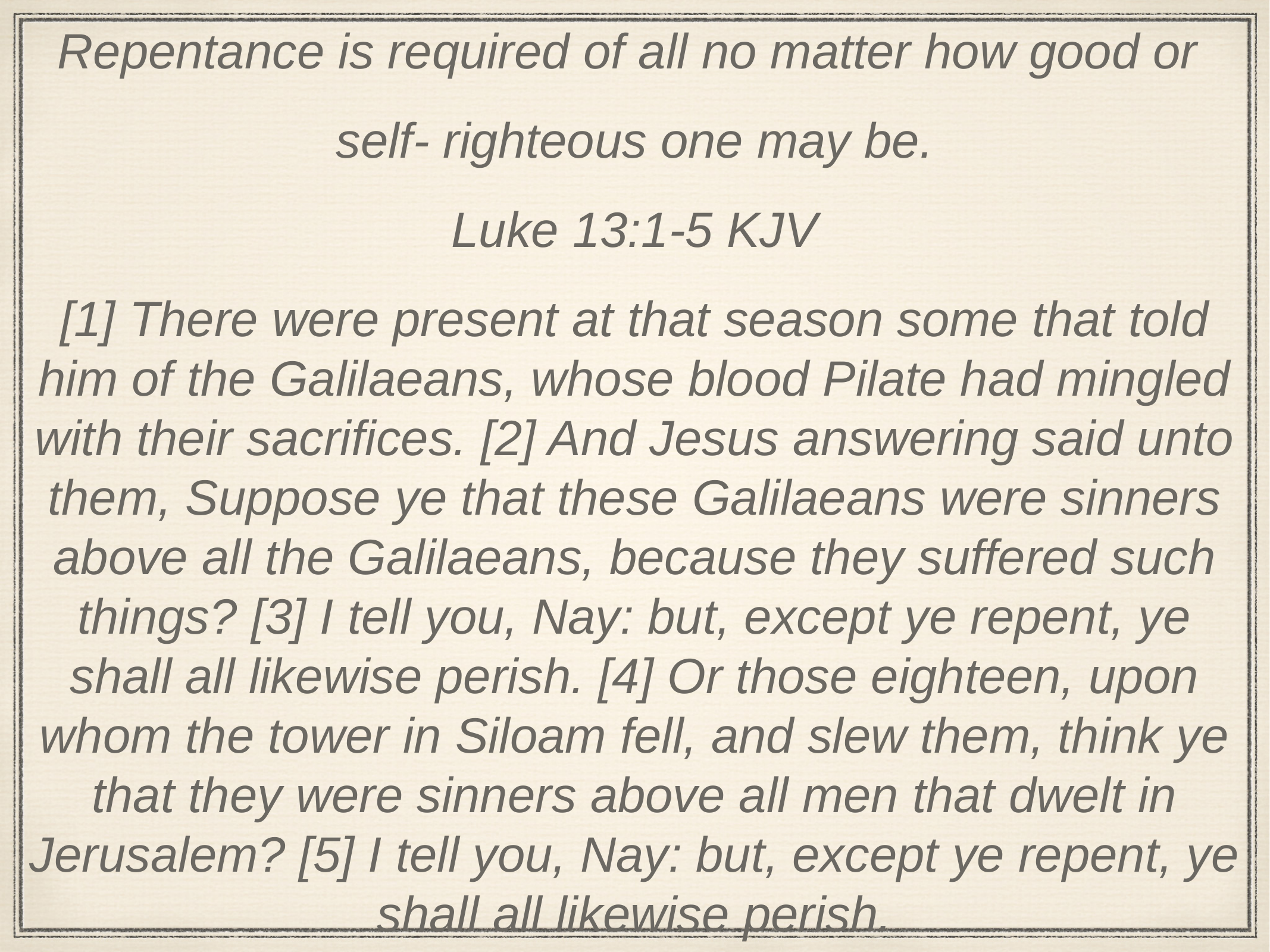

Repentance is required of all no matter how good or
self- righteous one may be.
Luke 13:1-5 KJV
[1] There were present at that season some that told him of the Galilaeans, whose blood Pilate had mingled with their sacrifices. [2] And Jesus answering said unto them, Suppose ye that these Galilaeans were sinners above all the Galilaeans, because they suffered such things? [3] I tell you, Nay: but, except ye repent, ye shall all likewise perish. [4] Or those eighteen, upon whom the tower in Siloam fell, and slew them, think ye that they were sinners above all men that dwelt in Jerusalem? [5] I tell you, Nay: but, except ye repent, ye shall all likewise perish.